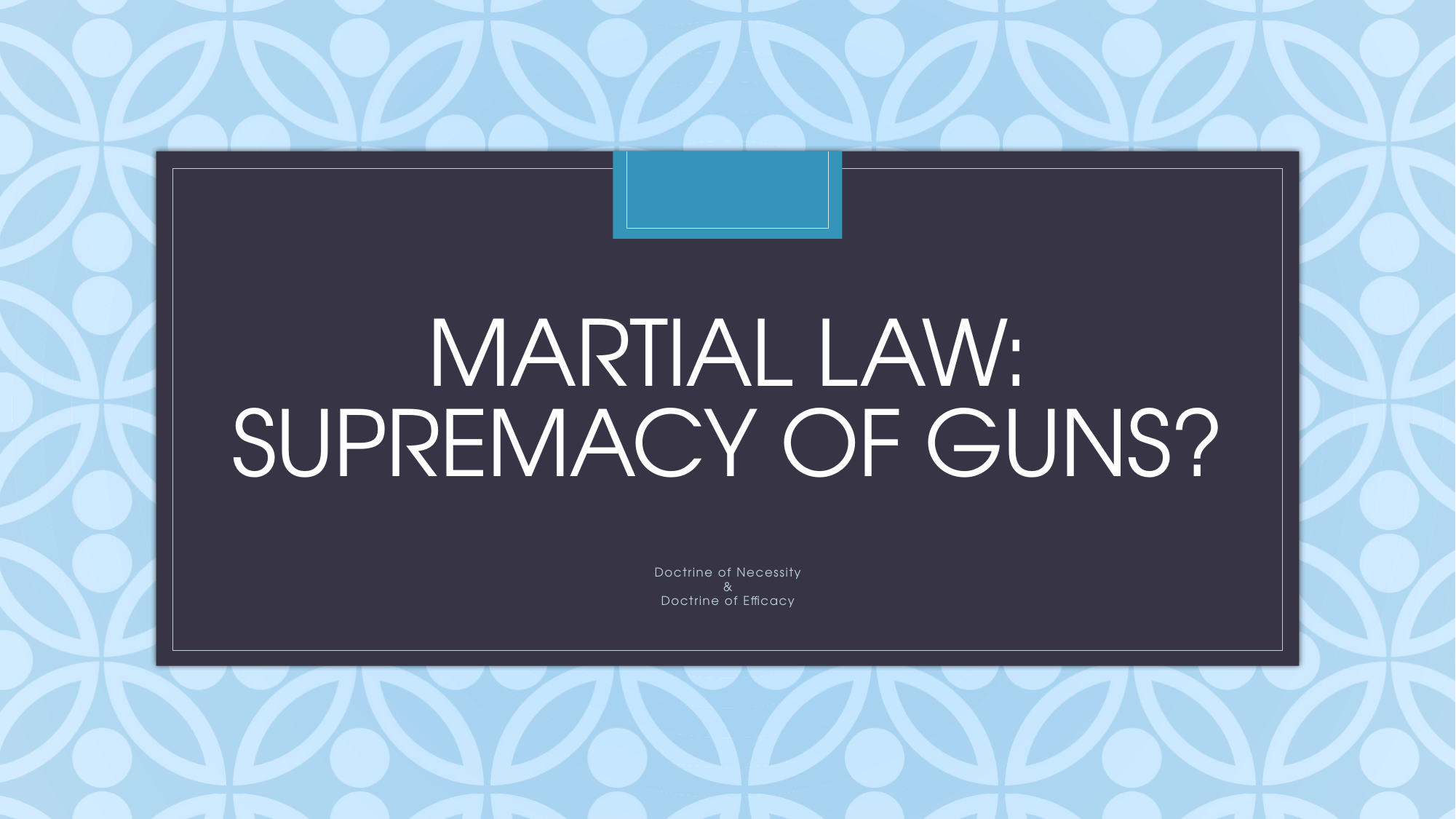

# Martial Law: Supremacy of Guns?
Doctrine of Necessity
&
Doctrine of Efficacy